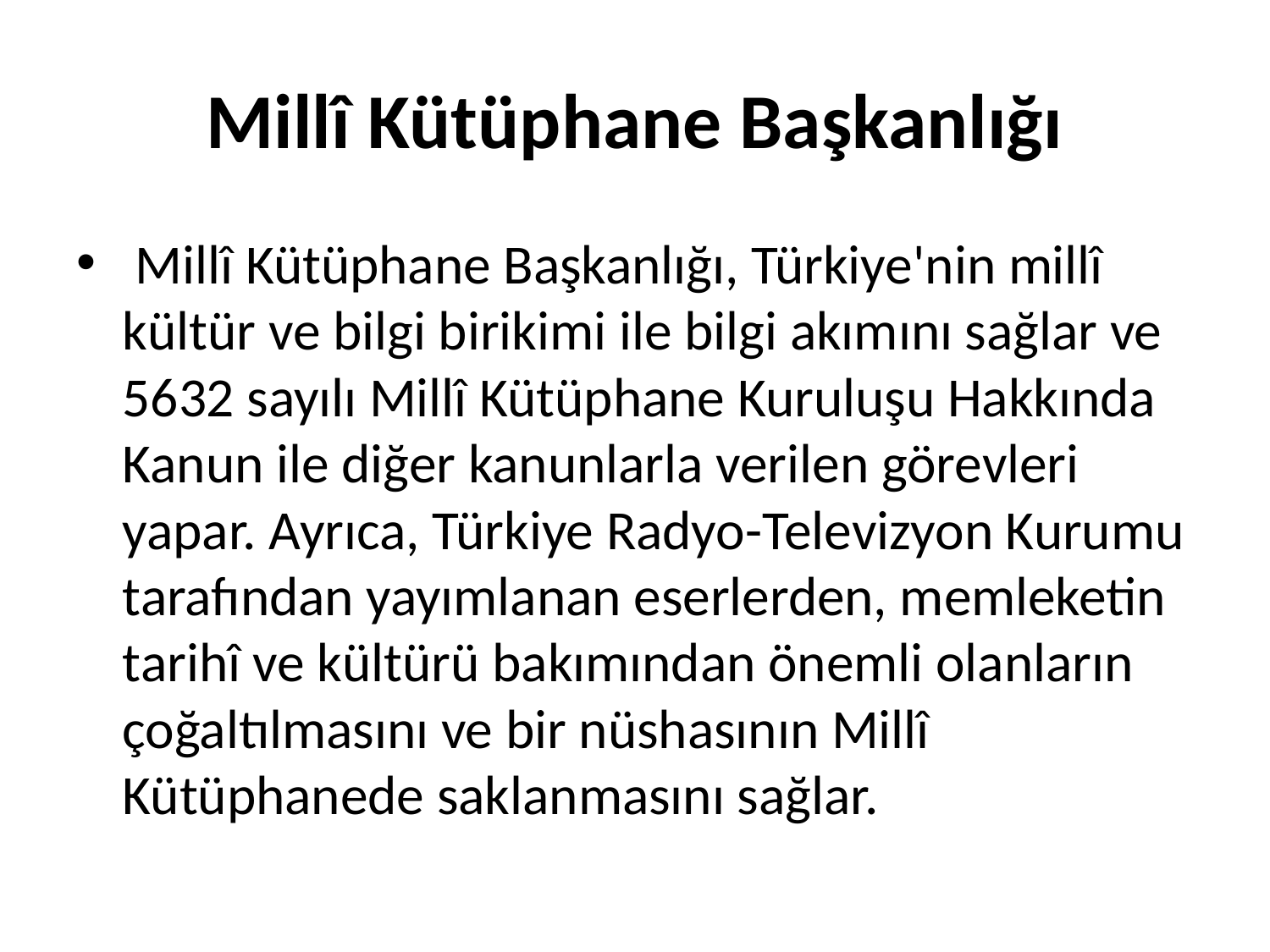

# Millî Kütüphane Başkanlığı
 Millî Kütüphane Başkanlığı, Türkiye'nin millî kültür ve bilgi birikimi ile bilgi akımını sağlar ve 5632 sayılı Millî Kütüphane Kuruluşu Hakkında Kanun ile diğer kanunlarla verilen görevleri yapar. Ayrıca, Türkiye Radyo-Televizyon Kurumu tarafından yayımlanan eserlerden, memleketin tarihî ve kültürü bakımından önemli olanların çoğaltılmasını ve bir nüshasının Millî Kütüphanede saklanmasını sağlar.